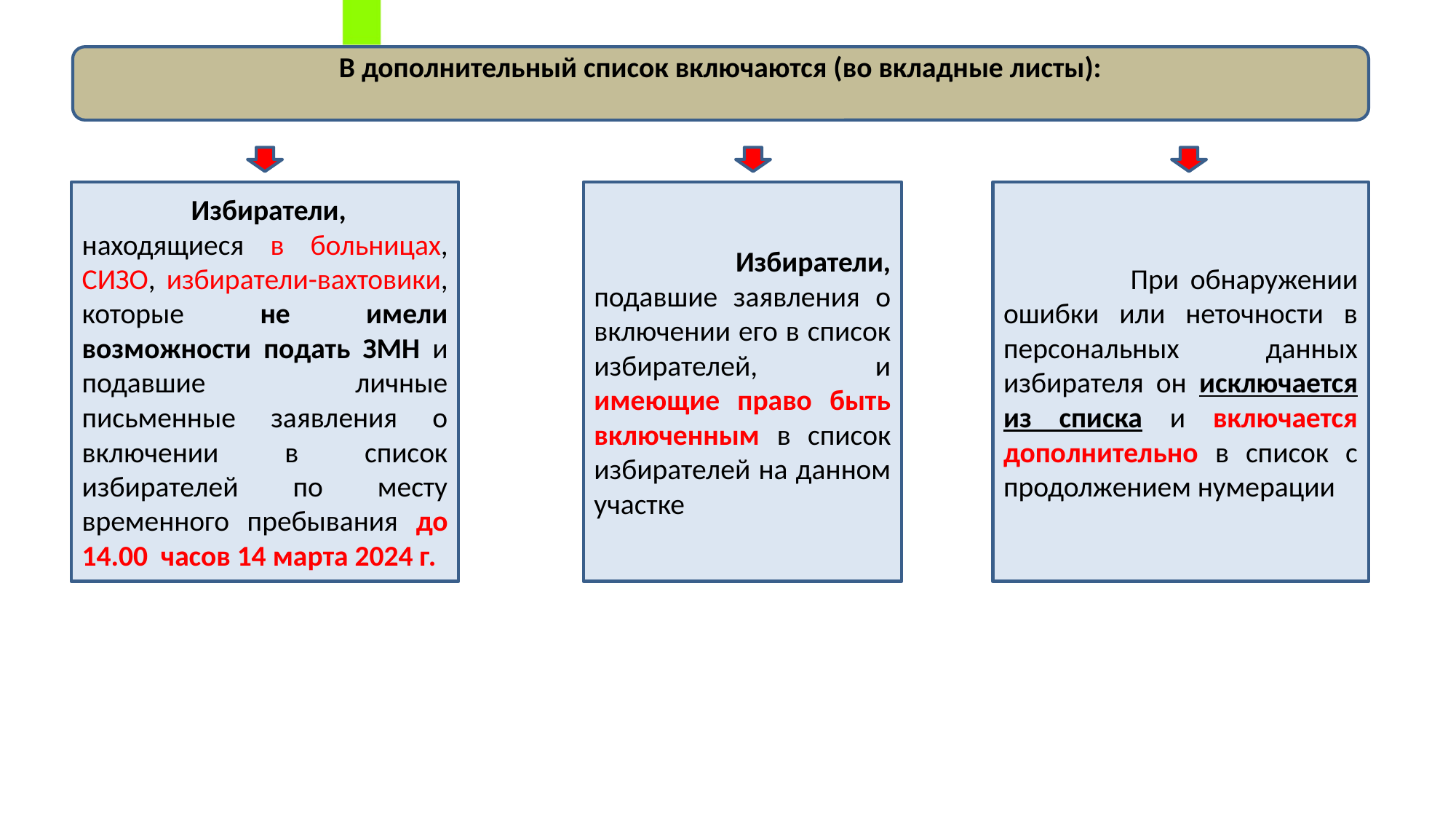

В дополнительный список включаются (во вкладные листы):

	Избиратели, находящиеся в больницах, СИЗО, избиратели-вахтовики, которые не имели возможности подать ЗМН и подавшие личные письменные заявления о включении в список избирателей по месту временного пребывания до 14.00  часов 14 марта 2024 г.
           Избиратели, подавшие заявления о включении его в список избирателей, и имеющие право быть включенным в список избирателей на данном участке
           При обнаружении ошибки или неточности в персональных данных избирателя он исключается из списка и включается дополнительно в список с продолжением нумерации